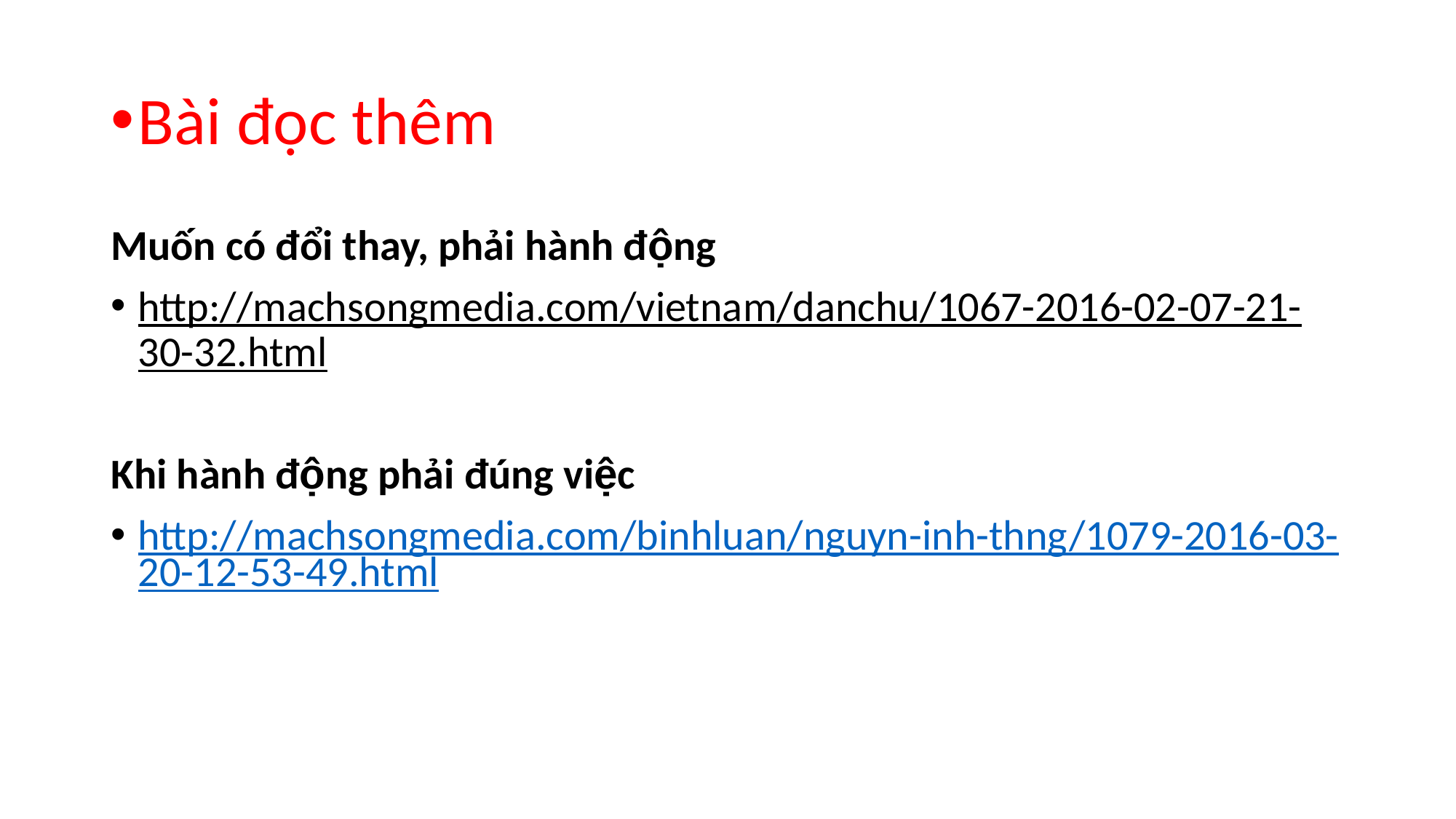

# Bài đọc thêm
Muốn có đổi thay, phải hành động
http://machsongmedia.com/vietnam/danchu/1067-2016-02-07-21-30-32.html

Khi hành động phải đúng việc
http://machsongmedia.com/binhluan/nguyn-inh-thng/1079-2016-03-20-12-53-49.html